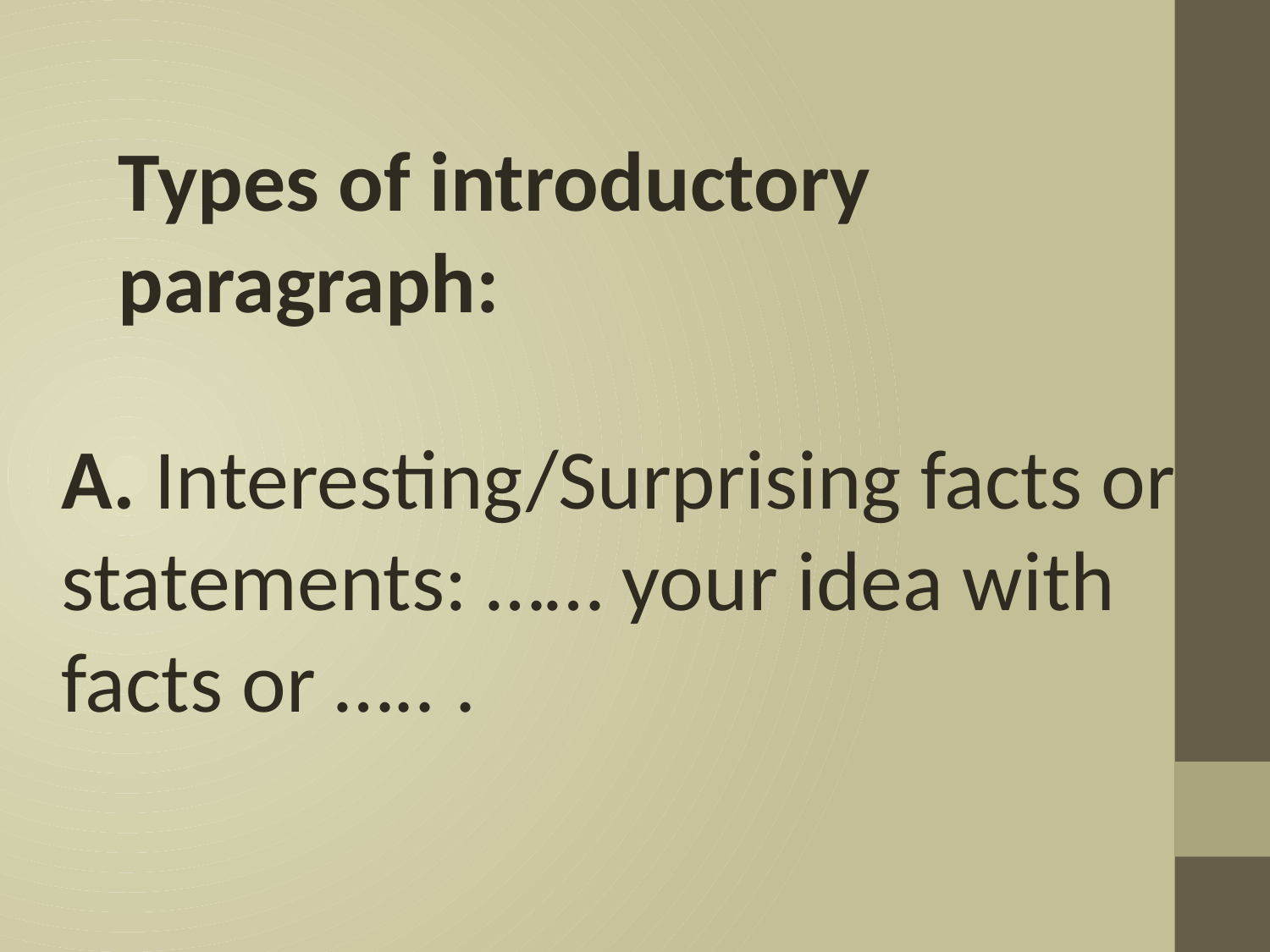

Types of introductory paragraph:

A. Interesting/Surprising facts or statements: …… your idea with facts or ….. .